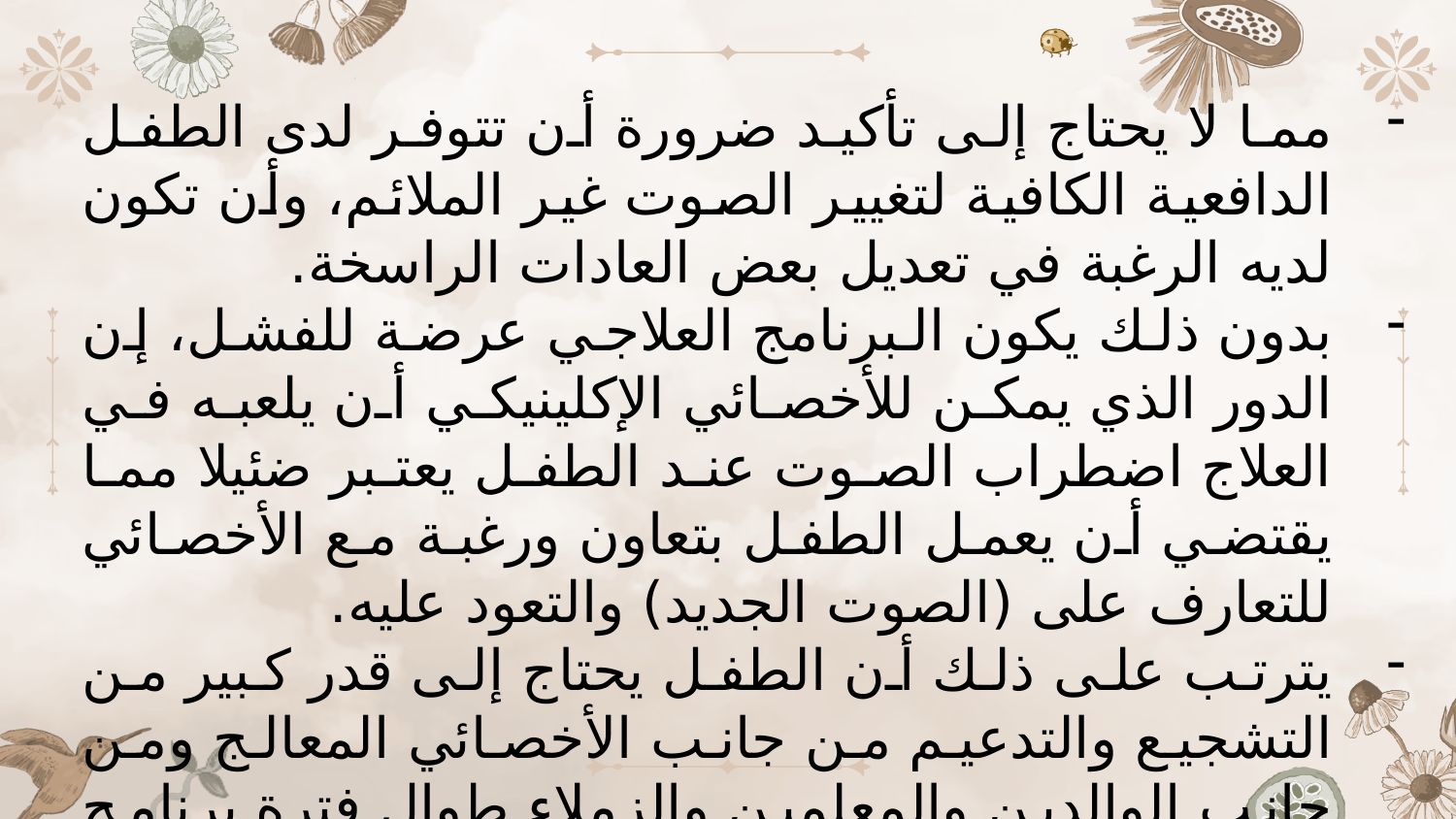

مما لا يحتاج إلى تأكيد ضرورة أن تتوفر لدى الطفل الدافعية الكافية لتغيير الصوت غير الملائم، وأن تكون لديه الرغبة في تعديل بعض العادات الراسخة.
بدون ذلك يكون البرنامج العلاجي عرضة للفشل، إن الدور الذي يمكن للأخصائي الإكلينيكي أن يلعبه في العلاج اضطراب الصوت عند الطفل يعتبر ضئيلا مما يقتضي أن يعمل الطفل بتعاون ورغبة مع الأخصائي للتعارف على (الصوت الجديد) والتعود عليه.
يترتب على ذلك أن الطفل يحتاج إلى قدر كبير من التشجيع والتدعيم من جانب الأخصائي المعالج ومن جانب الوالدين والمعلمين والزملاء طوال فترة برنامج التدريب على الأصوات.